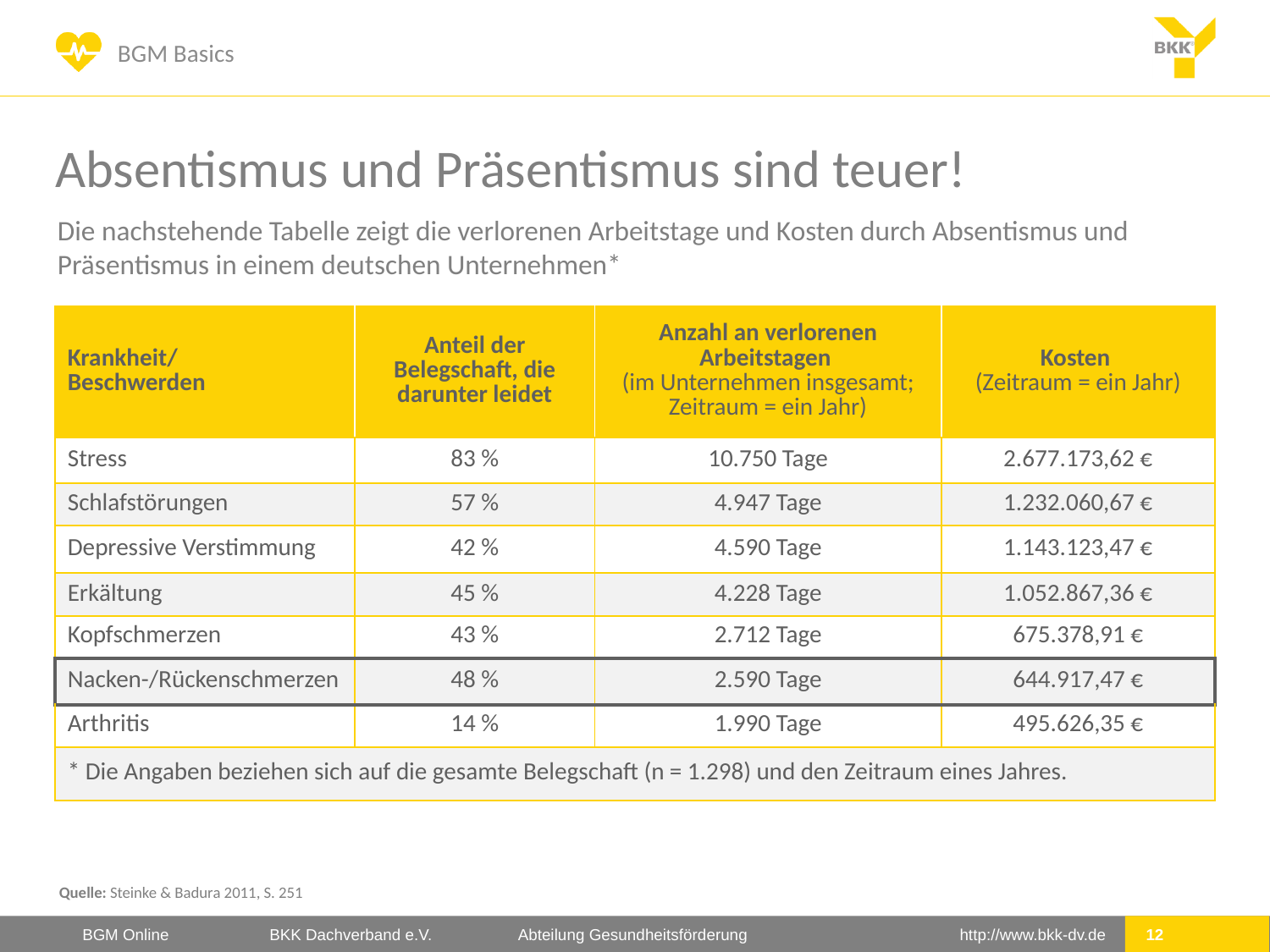

# Absentismus und Präsentismus sind teuer!
Die nachstehende Tabelle zeigt die verlorenen Arbeitstage und Kosten durch Absentismus und Präsentismus in einem deutschen Unternehmen*
| Krankheit/ Beschwerden | Anteil der Belegschaft, die darunter leidet | Anzahl an verlorenen Arbeitstagen (im Unternehmen insgesamt; Zeitraum = ein Jahr) | Kosten (Zeitraum = ein Jahr) |
| --- | --- | --- | --- |
| Stress | 83 % | 10.750 Tage | 2.677.173,62 € |
| Schlafstörungen | 57 % | 4.947 Tage | 1.232.060,67 € |
| Depressive Verstimmung | 42 % | 4.590 Tage | 1.143.123,47 € |
| Erkältung | 45 % | 4.228 Tage | 1.052.867,36 € |
| Kopfschmerzen | 43 % | 2.712 Tage | 675.378,91 € |
| Nacken-/Rückenschmerzen | 48 % | 2.590 Tage | 644.917,47 € |
| Arthritis | 14 % | 1.990 Tage | 495.626,35 € |
| \* Die Angaben beziehen sich auf die gesamte Belegschaft (n = 1.298) und den Zeitraum eines Jahres. |  |  |  |
Quelle: Steinke & Badura 2011, S. 251